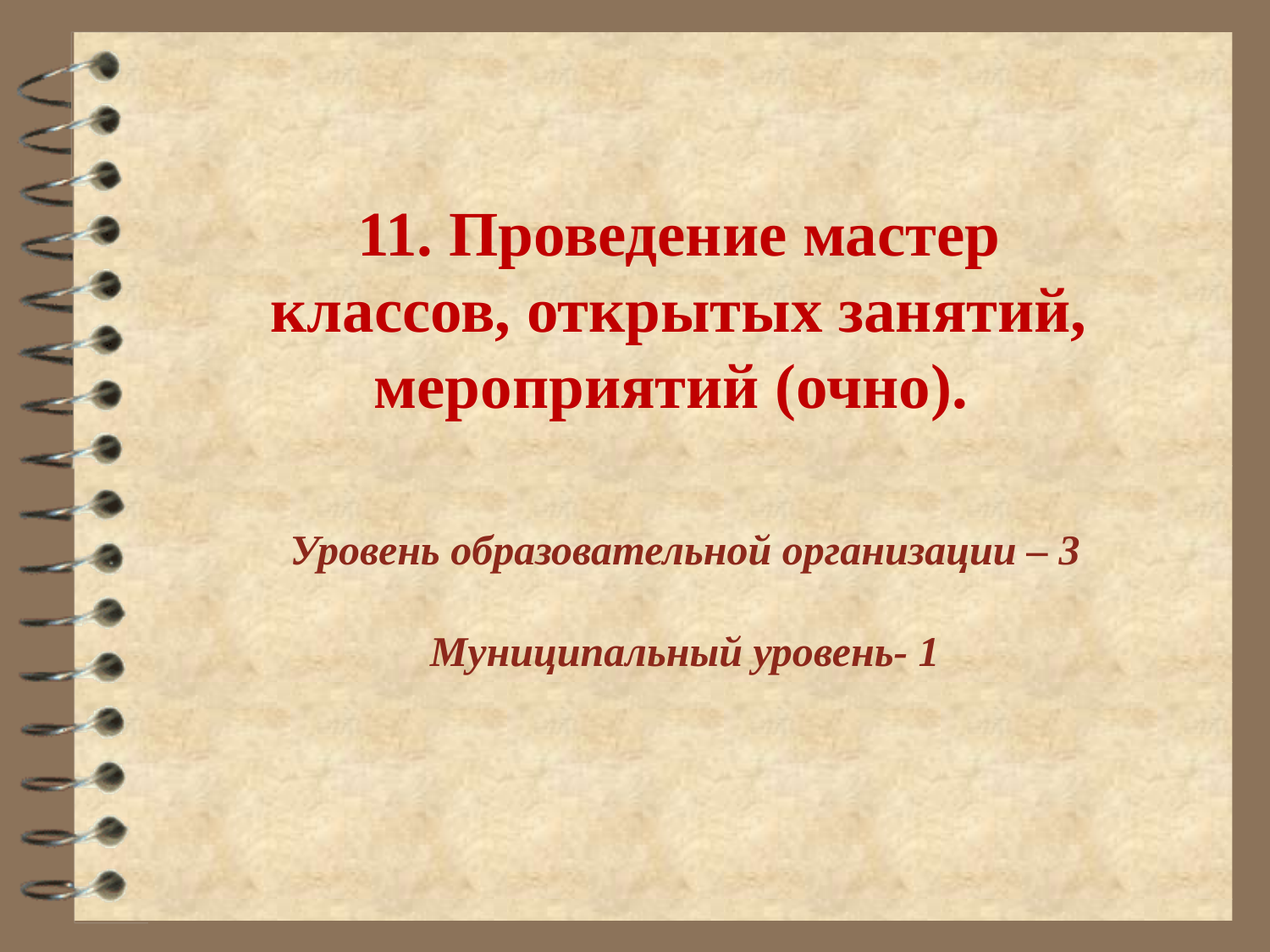

11. Проведение мастер классов, открытых занятий, мероприятий (очно).
Уровень образовательной организации – 3

Муниципальный уровень- 1